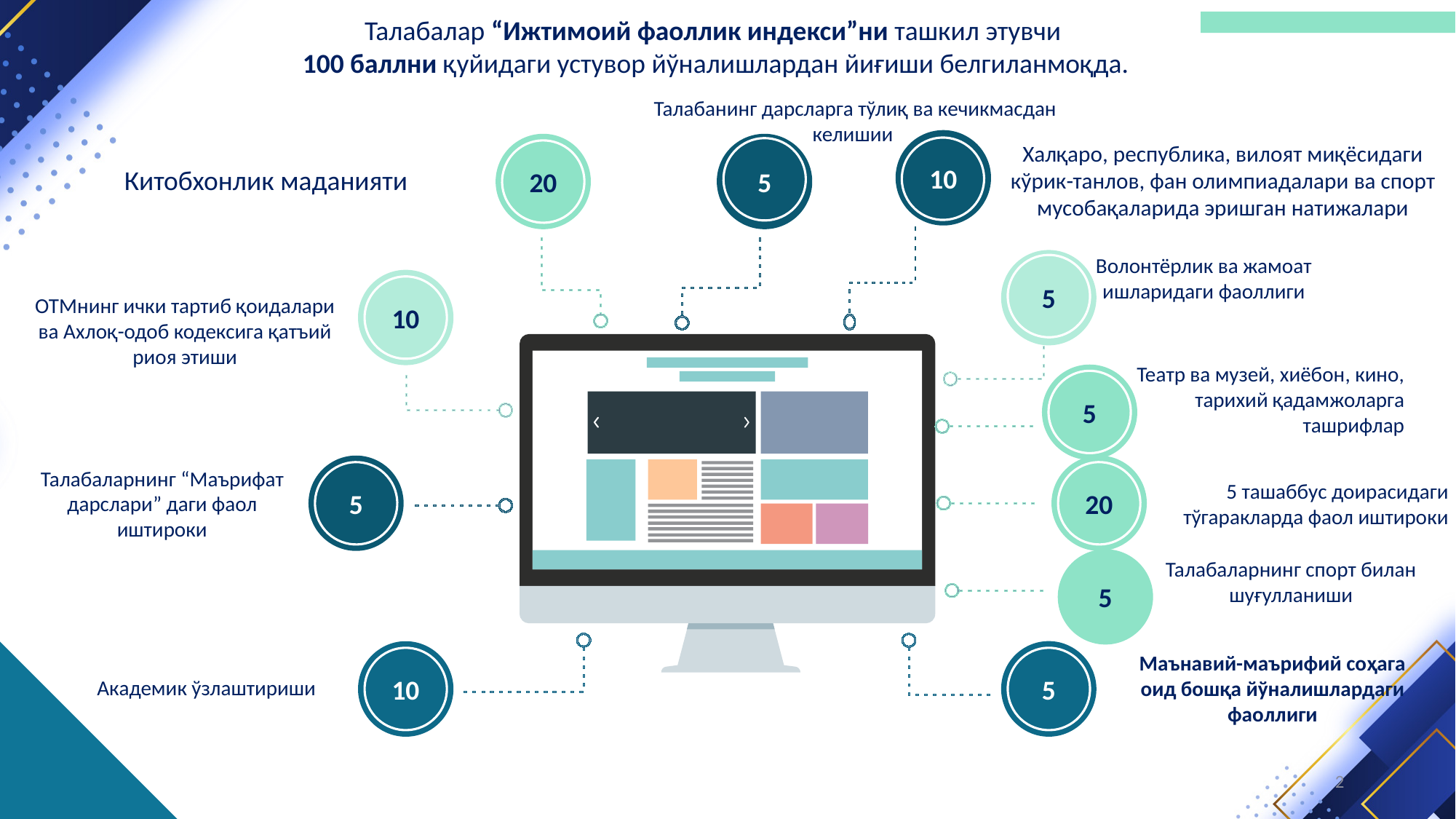

Талабалар “Ижтимоий фаоллик индекси”ни ташкил этувчи
100 баллни қуйидаги устувор йўналишлардан йиғиши белгиланмоқда.

Талабанинг дарсларга тўлиқ ва кечикмасдан келишии
Волонтёрлик ва жамоат ишларидаги фаоллиги
5 ташаббус доирасидаги тўгаракларда фаол иштироки
Маънавий-маърифий соҳага оид бошқа йўналишлардаги фаоллиги
10
20
5

Халқаро, республика, вилоят миқёсидаги кўрик-танлов, фан олимпиадалари ва спорт мусобақаларида эришган натижалари
Китобхонлик маданияти
ОТМнинг ички тартиб қоидалари ва Ахлоқ-одоб кодексига қатъий риоя этиши
Талабаларнинг “Маърифат дарслари” даги фаол иштироки
Академик ўзлаштириши

5

10

Театр ва музей, хиёбон, кино, тарихий қадамжоларга ташрифлар
5

5
20

5
Талабаларнинг спорт билан шуғулланиши

5
10

2